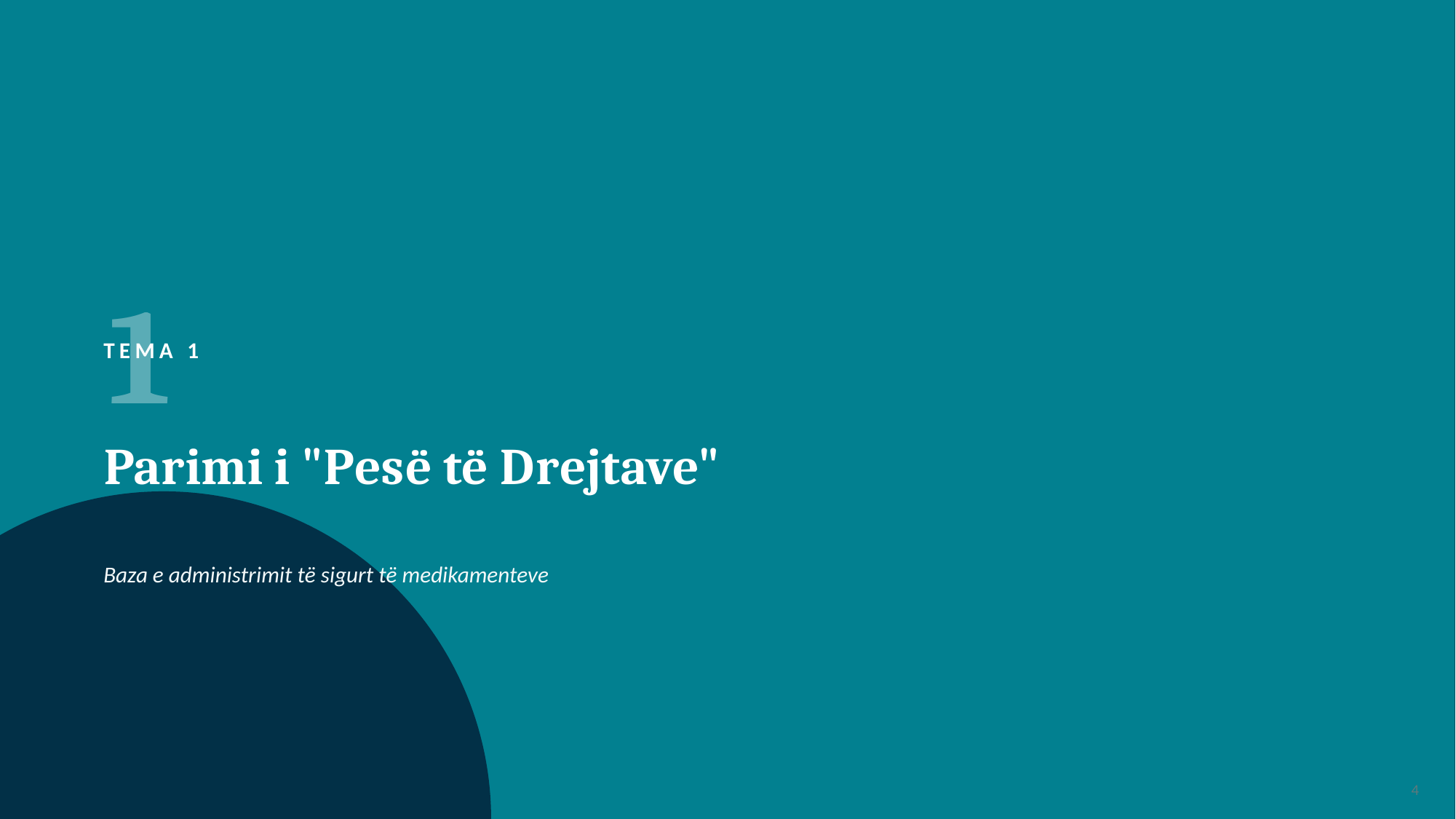

1
TEMA 1
Parimi i "Pesë të Drejtave"

Baza e administrimit të sigurt të medikamenteve
4